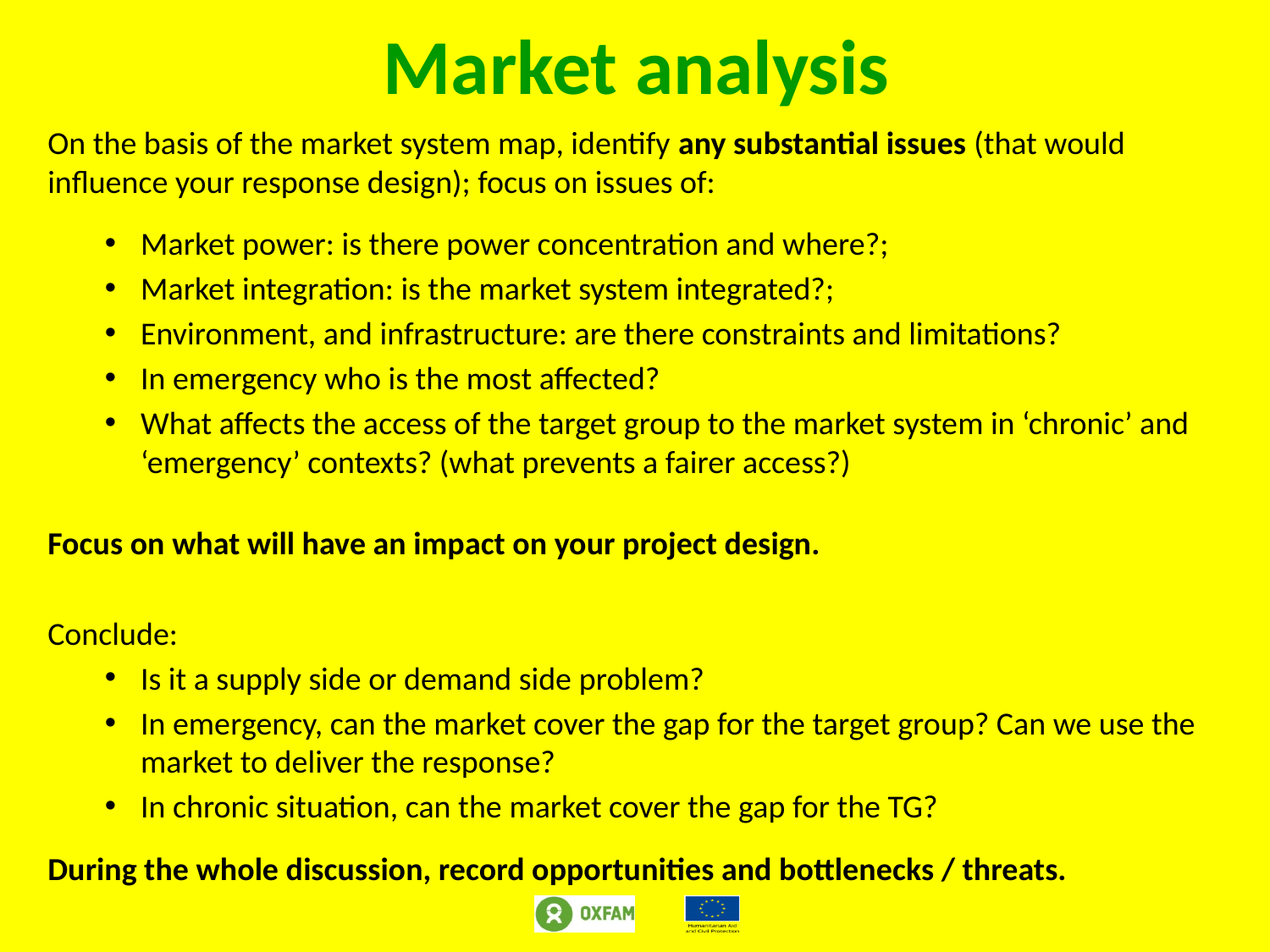

# Market analysis
On the basis of the market system map, identify any substantial issues (that would influence your response design); focus on issues of:

Market power: is there power concentration and where?;
Market integration: is the market system integrated?;
Environment, and infrastructure: are there constraints and limitations?
In emergency who is the most affected?
What affects the access of the target group to the market system in ‘chronic’ and ‘emergency’ contexts? (what prevents a fairer access?)

Focus on what will have an impact on your project design.

Conclude:
Is it a supply side or demand side problem?
In emergency, can the market cover the gap for the target group? Can we use the market to deliver the response?
In chronic situation, can the market cover the gap for the TG?

During the whole discussion, record opportunities and bottlenecks / threats.